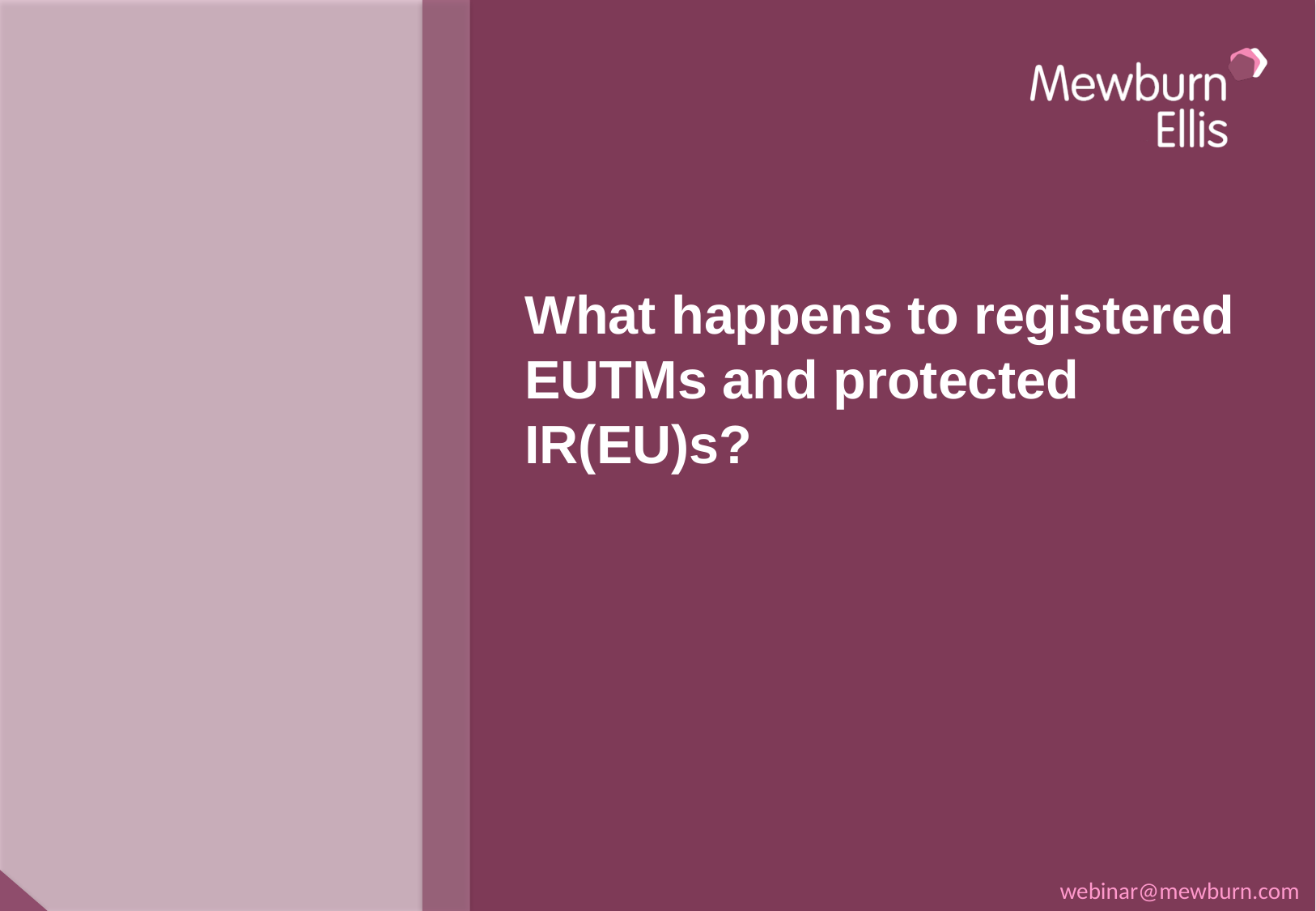

# What happens to registered EUTMs and protected IR(EU)s?

webinar@mewburn.com